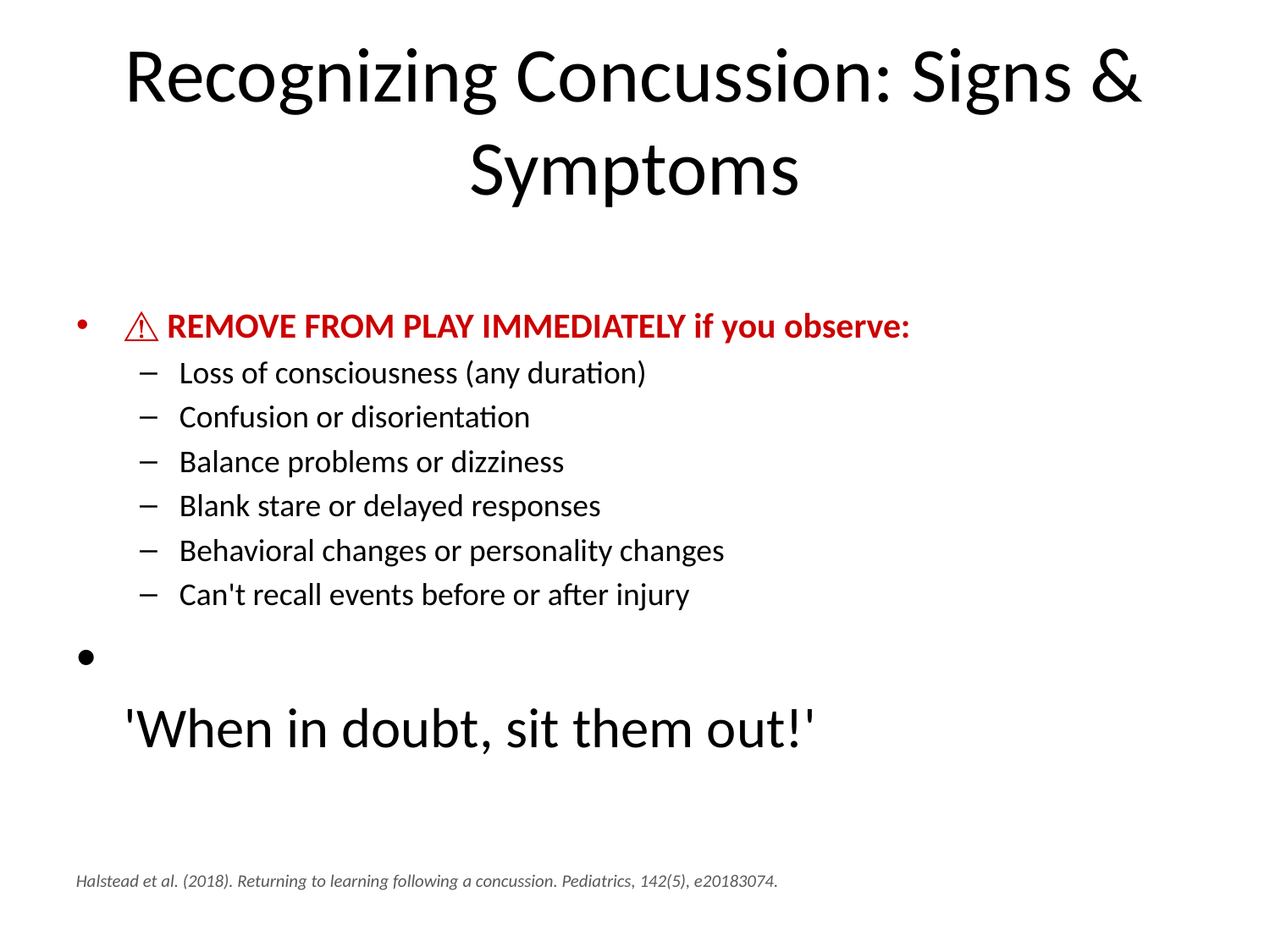

# Recognizing Concussion: Signs & Symptoms

⚠️ REMOVE FROM PLAY IMMEDIATELY if you observe:
Loss of consciousness (any duration)
Confusion or disorientation
Balance problems or dizziness
Blank stare or delayed responses
Behavioral changes or personality changes
Can't recall events before or after injury
'When in doubt, sit them out!'
Halstead et al. (2018). Returning to learning following a concussion. Pediatrics, 142(5), e20183074.